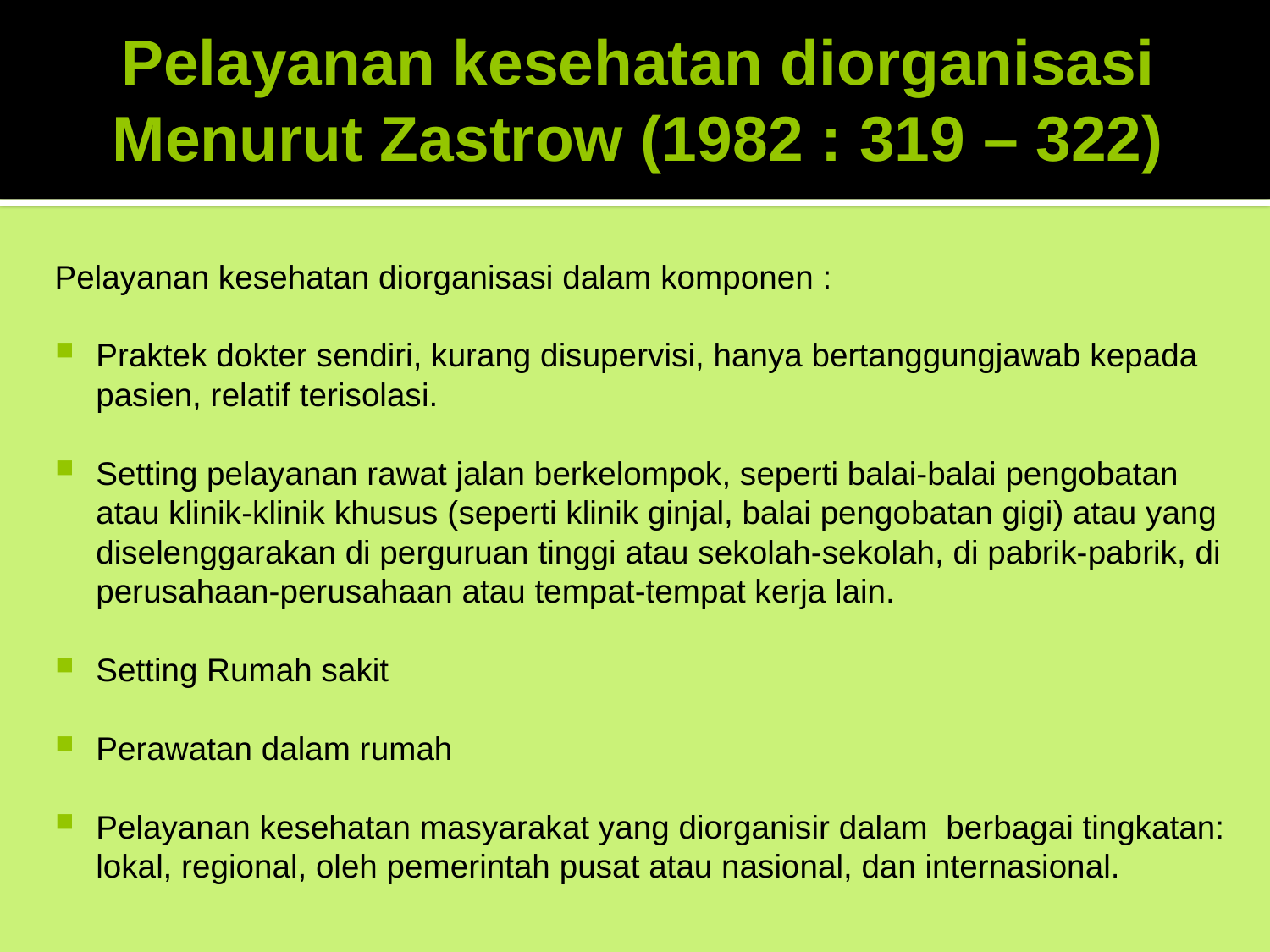

# Pelayanan kesehatan diorganisasi Menurut Zastrow (1982 : 319 – 322)
Pelayanan kesehatan diorganisasi dalam komponen :

Praktek dokter sendiri, kurang disupervisi, hanya bertanggungjawab kepada pasien, relatif terisolasi.

Setting pelayanan rawat jalan berkelompok, seperti balai-balai pengobatan atau klinik-klinik khusus (seperti klinik ginjal, balai pengobatan gigi) atau yang diselenggarakan di perguruan tinggi atau sekolah-sekolah, di pabrik-pabrik, di perusahaan-perusahaan atau tempat-tempat kerja lain.

Setting Rumah sakit

Perawatan dalam rumah

Pelayanan kesehatan masyarakat yang diorganisir dalam  berbagai tingkatan: lokal, regional, oleh pemerintah pusat atau nasional, dan internasional.